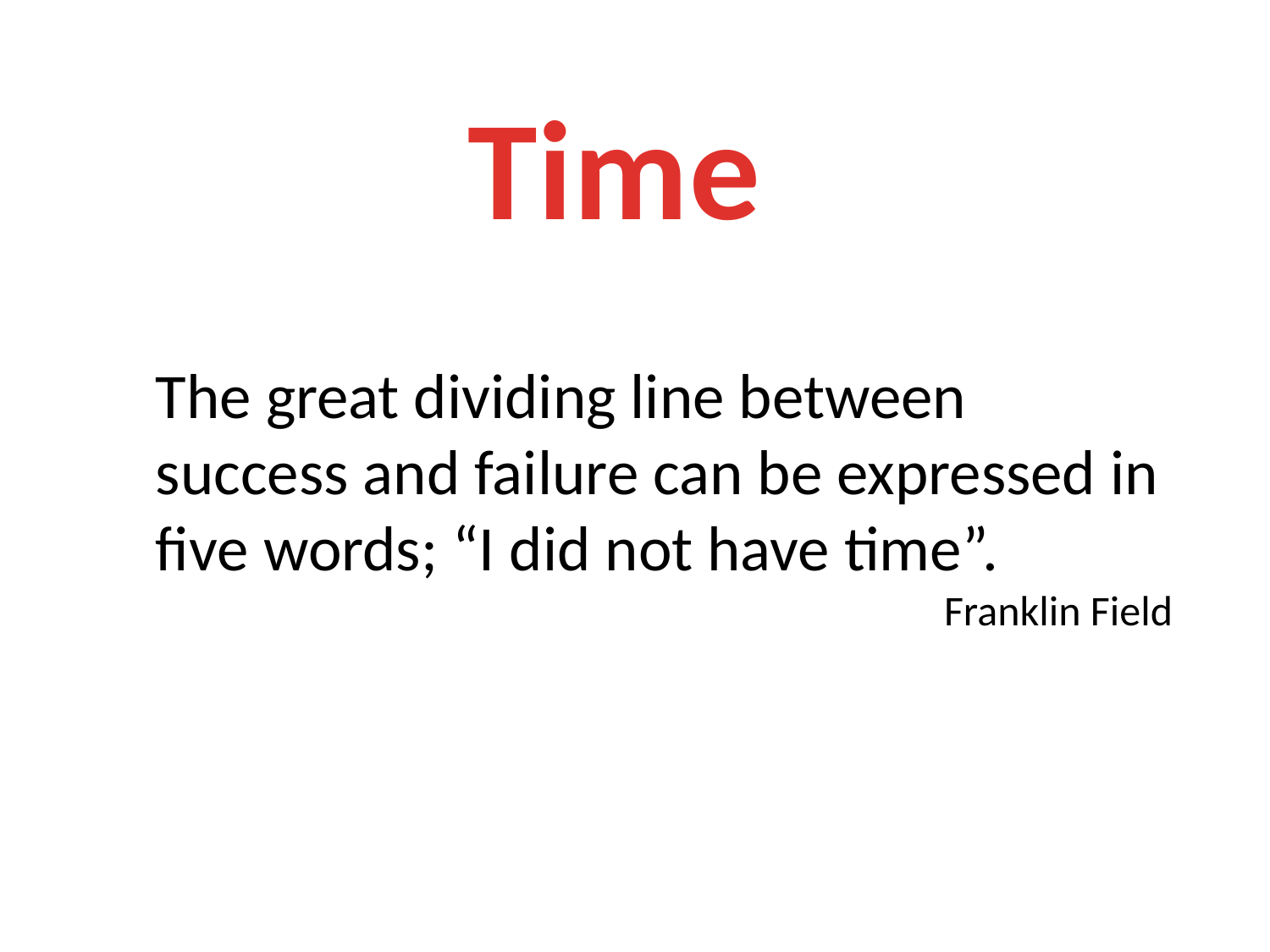

Time
The great dividing line between success and failure can be expressed in five words; “I did not have time”.
Franklin Field